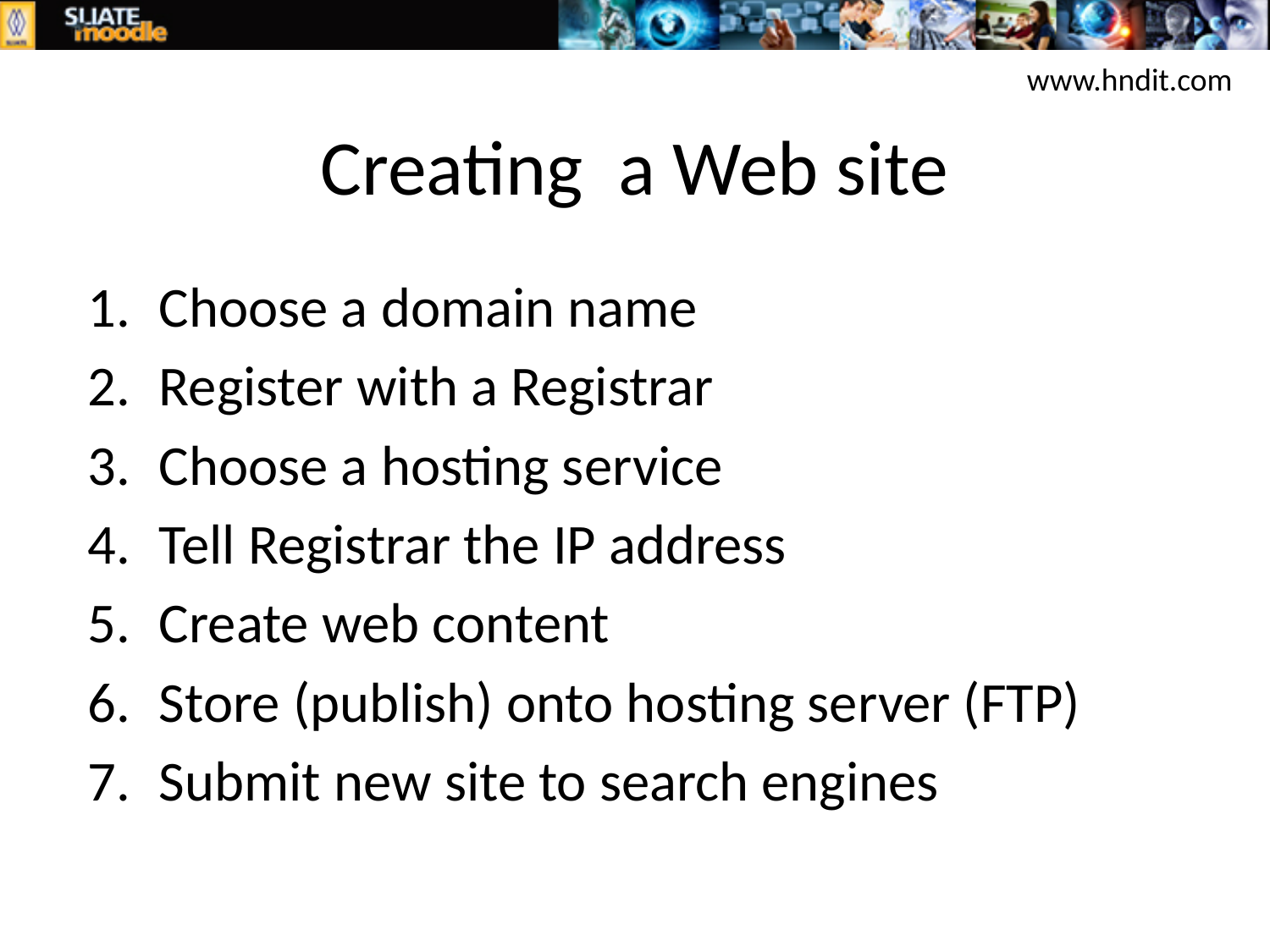

www.hndit.com
# Creating  a Web site
Choose a domain name
Register with a Registrar
Choose a hosting service
Tell Registrar the IP address
Create web content
Store (publish) onto hosting server (FTP)
Submit new site to search engines